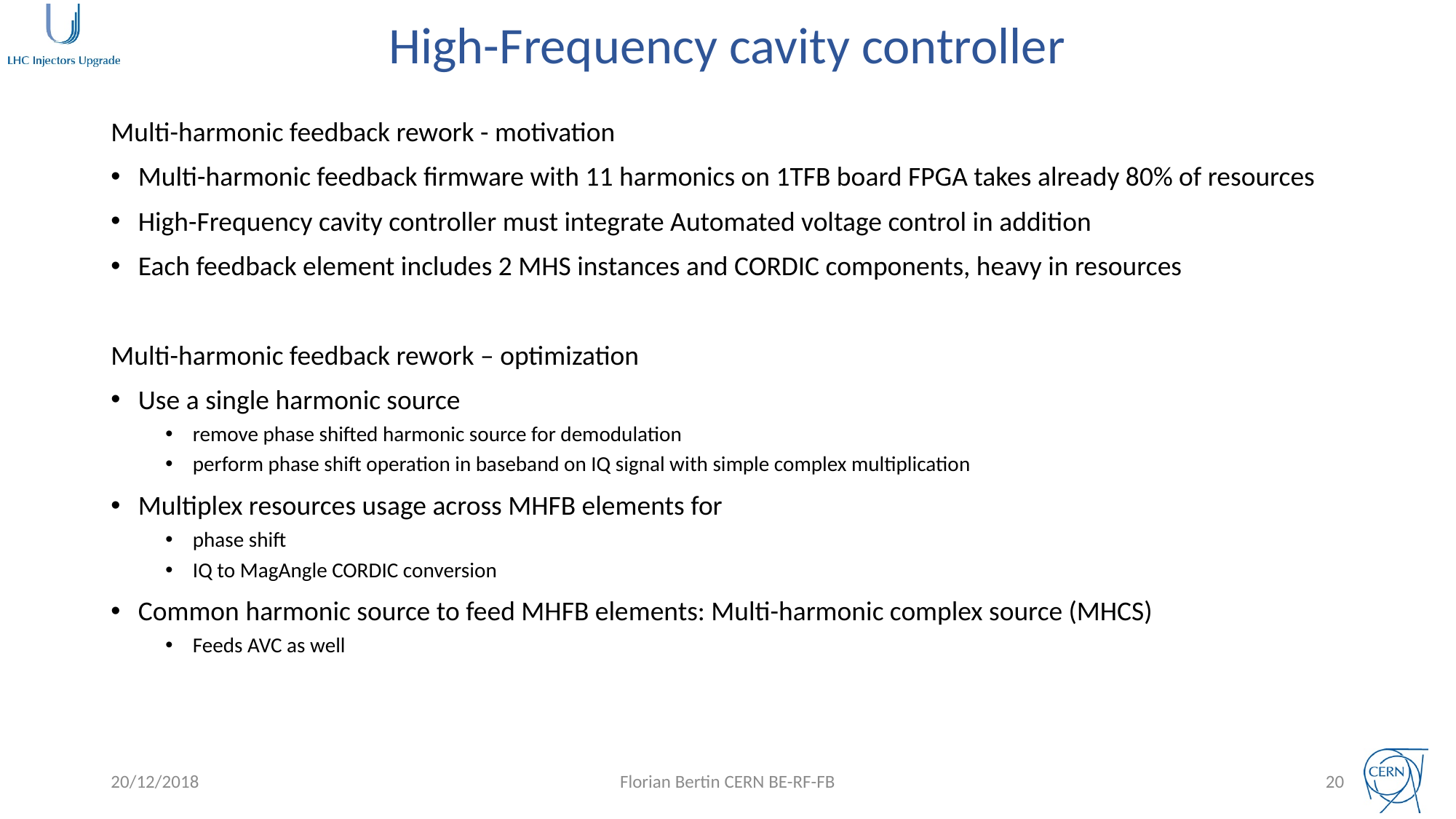

# High-Frequency cavity controller
Multi-harmonic feedback rework - motivation
Multi-harmonic feedback firmware with 11 harmonics on 1TFB board FPGA takes already 80% of resources
High-Frequency cavity controller must integrate Automated voltage control in addition
Each feedback element includes 2 MHS instances and CORDIC components, heavy in resources

Multi-harmonic feedback rework – optimization
Use a single harmonic source
remove phase shifted harmonic source for demodulation
perform phase shift operation in baseband on IQ signal with simple complex multiplication
Multiplex resources usage across MHFB elements for
phase shift
IQ to MagAngle CORDIC conversion
Common harmonic source to feed MHFB elements: Multi-harmonic complex source (MHCS)
Feeds AVC as well

20/12/2018
Florian Bertin CERN BE-RF-FB
20